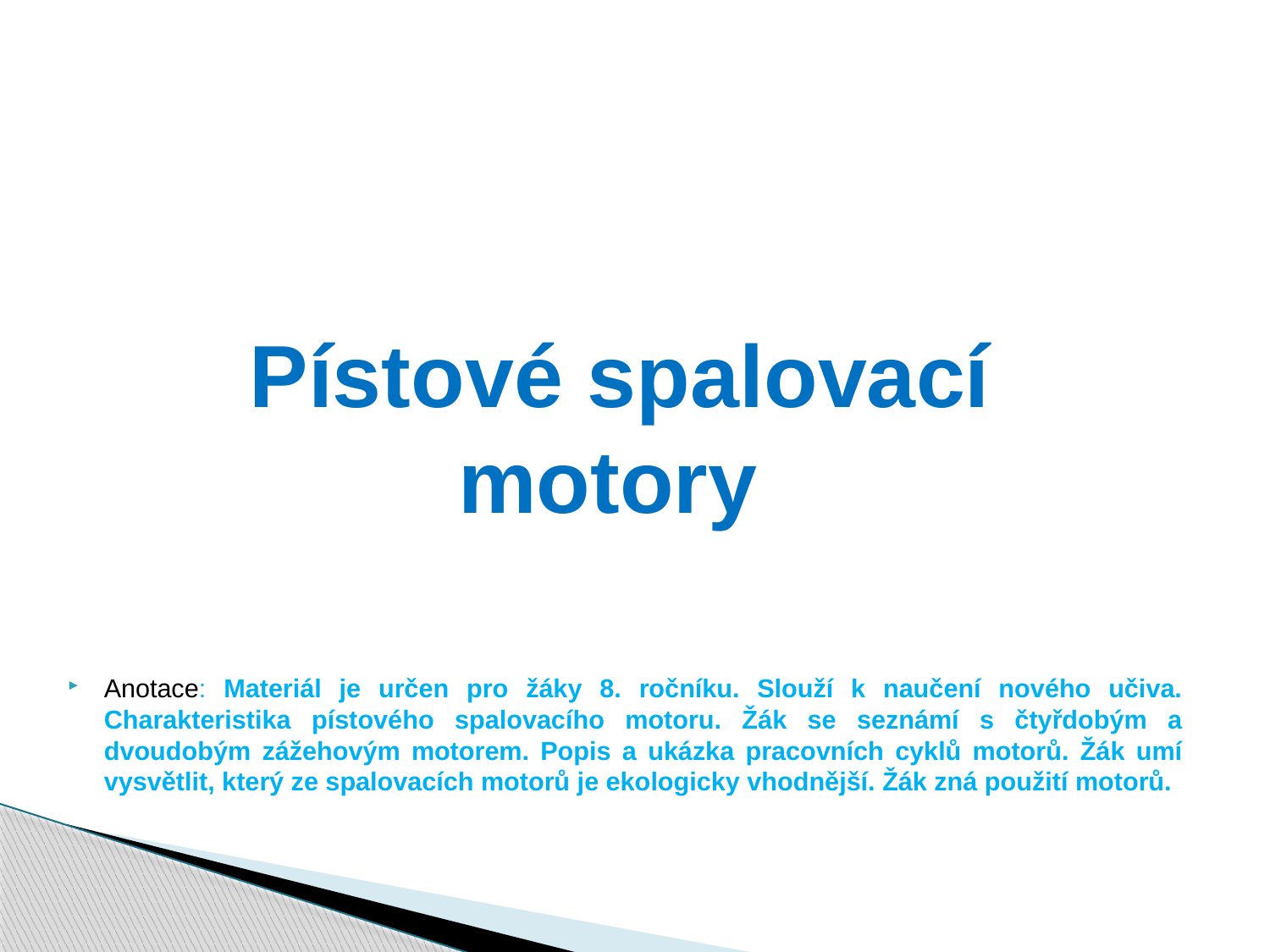

Pístové spalovací motory
Anotace: Materiál je určen pro žáky 8. ročníku. Slouží k naučení nového učiva. Charakteristika pístového spalovacího motoru. Žák se seznámí s čtyřdobým a dvoudobým zážehovým motorem. Popis a ukázka pracovních cyklů motorů. Žák umí vysvětlit, který ze spalovacích motorů je ekologicky vhodnější. Žák zná použití motorů.